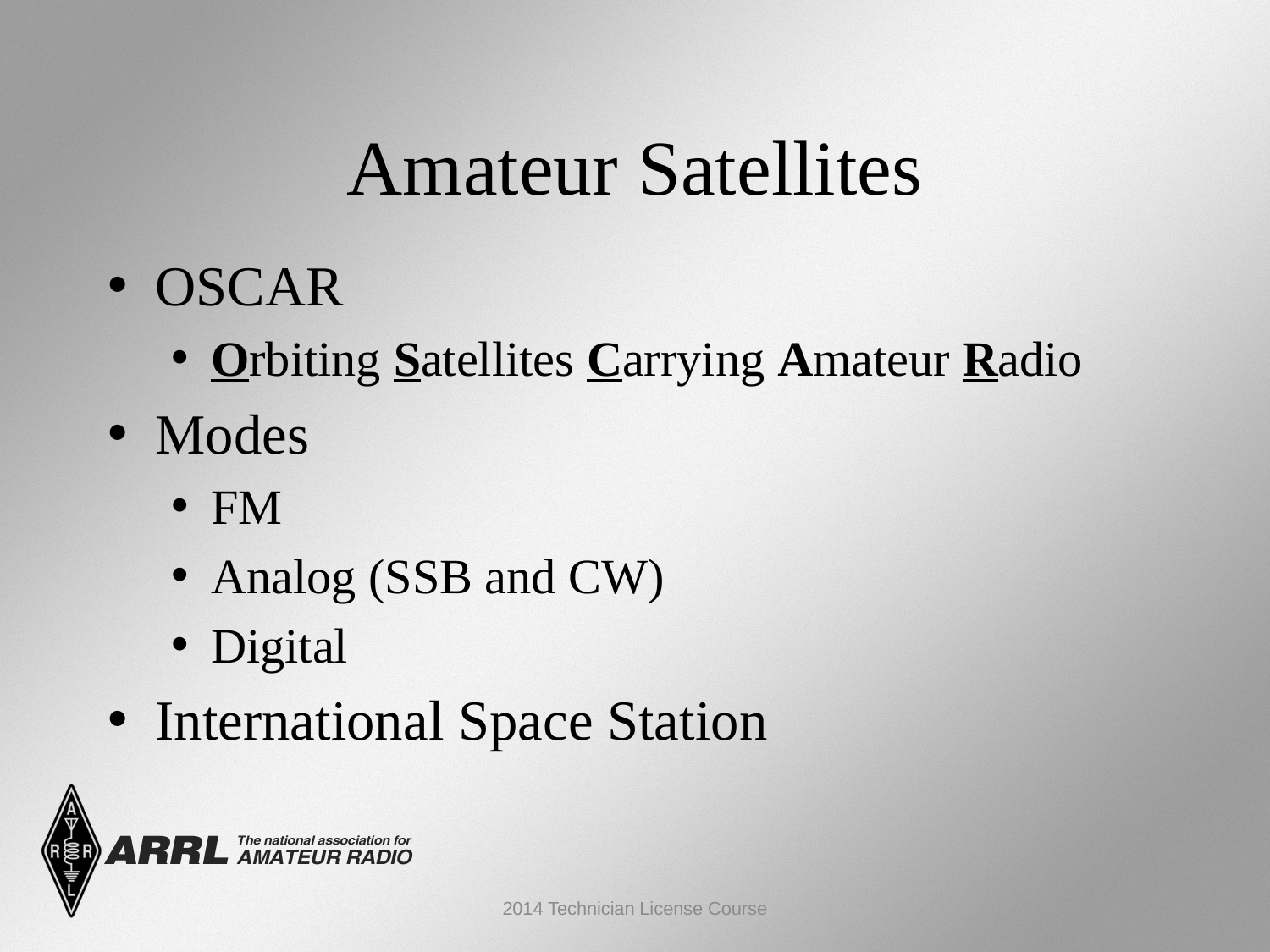

Amateur Satellites
OSCAR
Orbiting Satellites Carrying Amateur Radio
Modes
FM
Analog (SSB and CW)
Digital
International Space Station

2014 Technician License Course